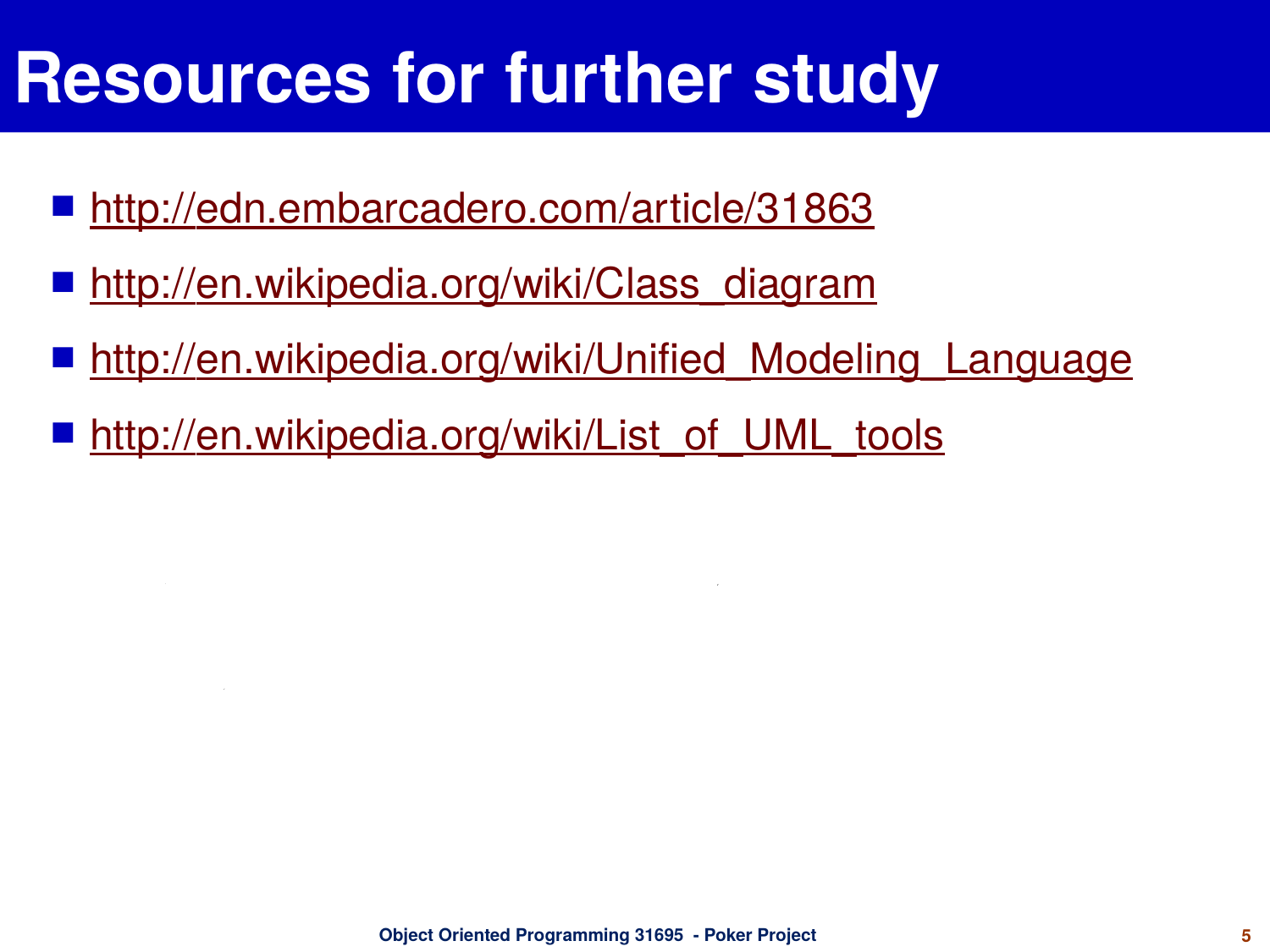

# Resources for further study
http://edn.embarcadero.com/article/31863
http://en.wikipedia.org/wiki/Class_diagram
http://en.wikipedia.org/wiki/Unified_Modeling_Language
http://en.wikipedia.org/wiki/List_of_UML_tools